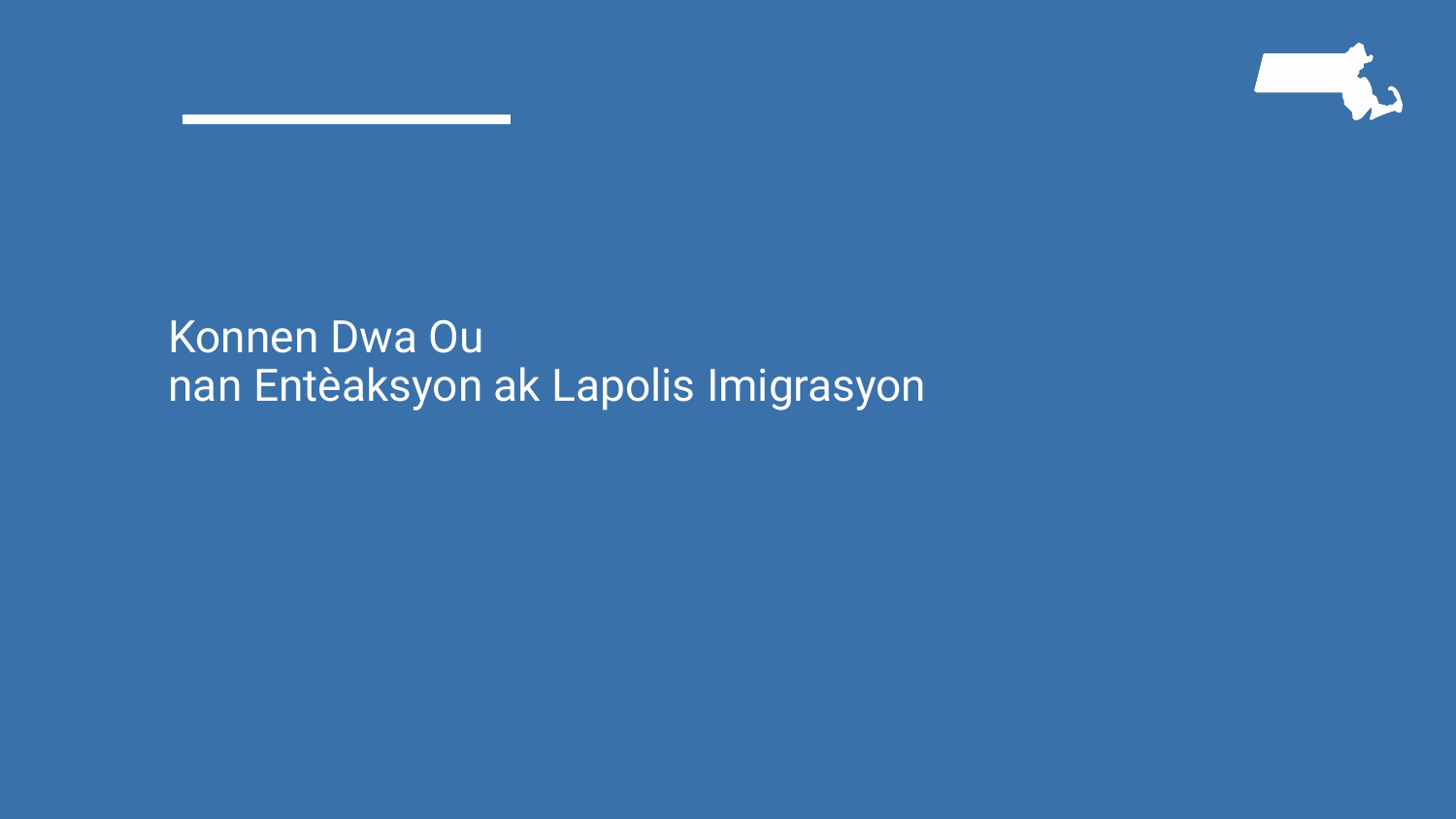

# Konnen Dwa Ou
nan Entèaksyon ak Lapolis Imigrasyon